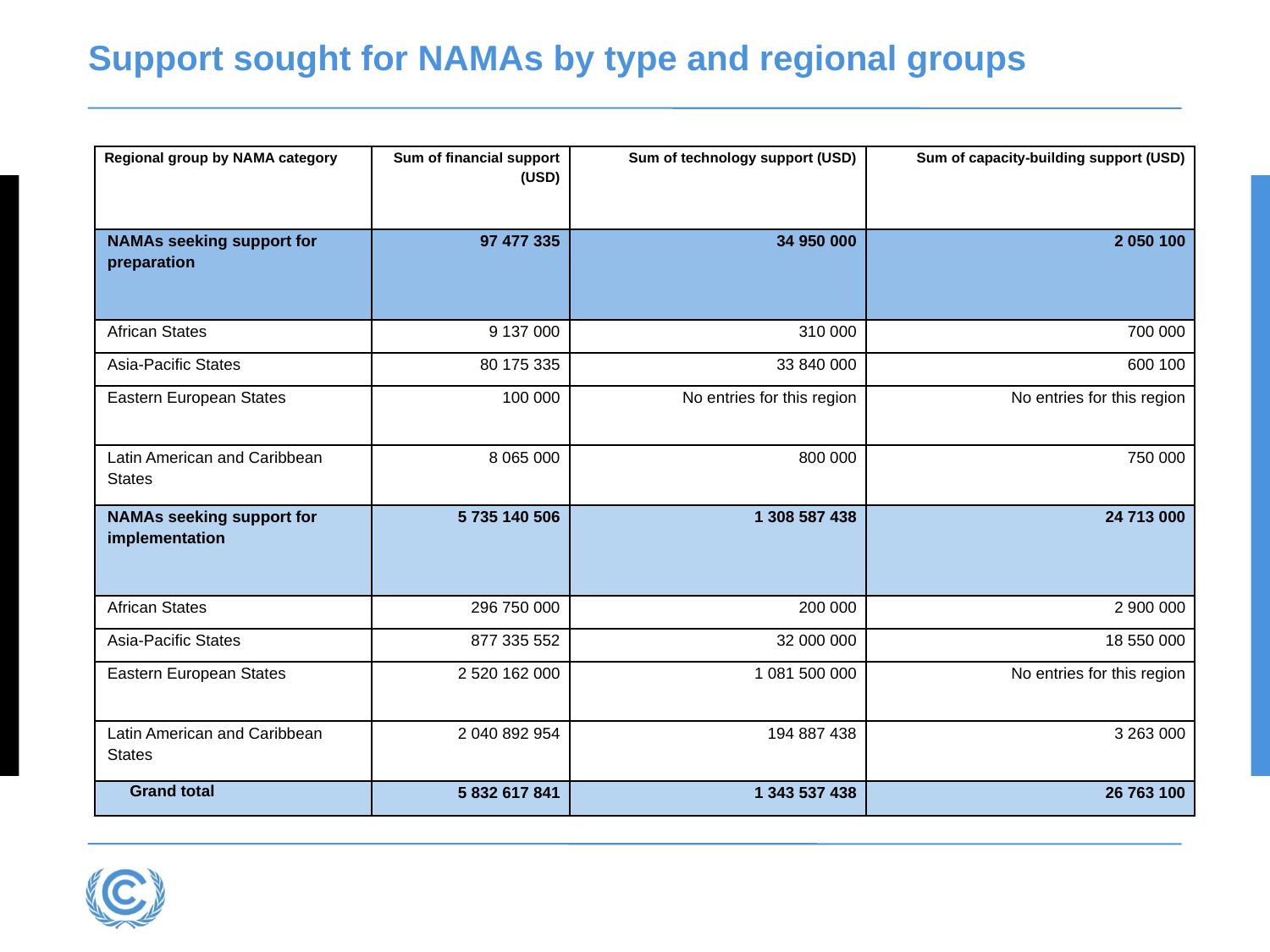

# Support sought for NAMAs by type and regional groups
| Regional group by NAMA category | Sum of financial support (USD) | Sum of technology support (USD) | Sum of capacity-building support (USD) |
| --- | --- | --- | --- |
| NAMAs seeking support for preparation | 97 477 335 | 34 950 000 | 2 050 100 |
| African States | 9 137 000 | 310 000 | 700 000 |
| Asia-Pacific States | 80 175 335 | 33 840 000 | 600 100 |
| Eastern European States | 100 000 | No entries for this region | No entries for this region |
| Latin American and Caribbean States | 8 065 000 | 800 000 | 750 000 |
| NAMAs seeking support for implementation | 5 735 140 506 | 1 308 587 438 | 24 713 000 |
| African States | 296 750 000 | 200 000 | 2 900 000 |
| Asia-Pacific States | 877 335 552 | 32 000 000 | 18 550 000 |
| Eastern European States | 2 520 162 000 | 1 081 500 000 | No entries for this region |
| Latin American and Caribbean States | 2 040 892 954 | 194 887 438 | 3 263 000 |
| Grand total | 5 832 617 841 | 1 343 537 438 | 26 763 100 |